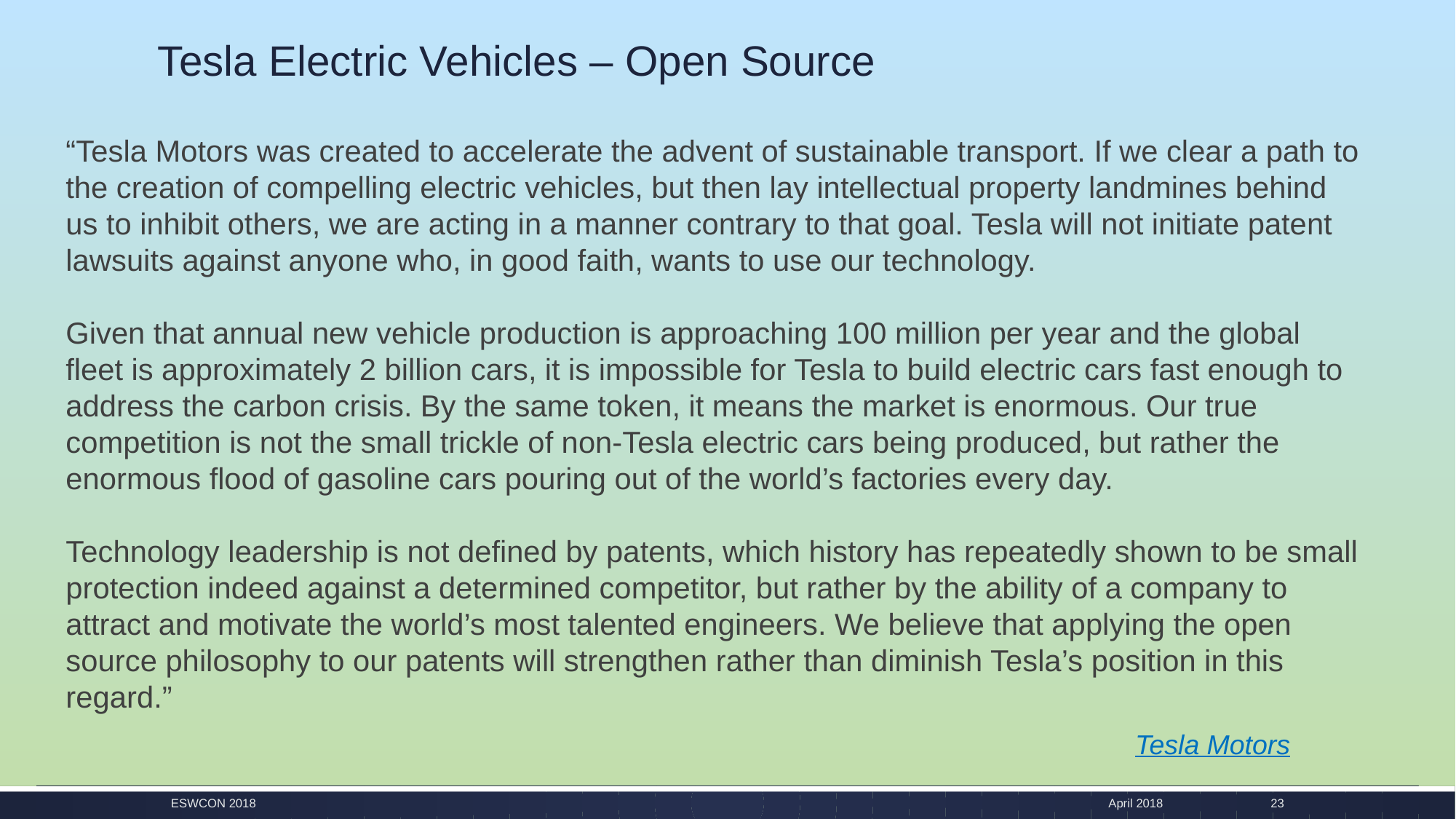

# Tesla Electric Vehicles – Open Source
“Tesla Motors was created to accelerate the advent of sustainable transport. If we clear a path to the creation of compelling electric vehicles, but then lay intellectual property landmines behind us to inhibit others, we are acting in a manner contrary to that goal. Tesla will not initiate patent lawsuits against anyone who, in good faith, wants to use our technology.

Given that annual new vehicle production is approaching 100 million per year and the global fleet is approximately 2 billion cars, it is impossible for Tesla to build electric cars fast enough to address the carbon crisis. By the same token, it means the market is enormous. Our true competition is not the small trickle of non-Tesla electric cars being produced, but rather the enormous flood of gasoline cars pouring out of the world’s factories every day.

Technology leadership is not defined by patents, which history has repeatedly shown to be small protection indeed against a determined competitor, but rather by the ability of a company to attract and motivate the world’s most talented engineers. We believe that applying the open source philosophy to our patents will strengthen rather than diminish Tesla’s position in this regard.”
 Tesla Motors

ESWcon 2018
April 2018
23